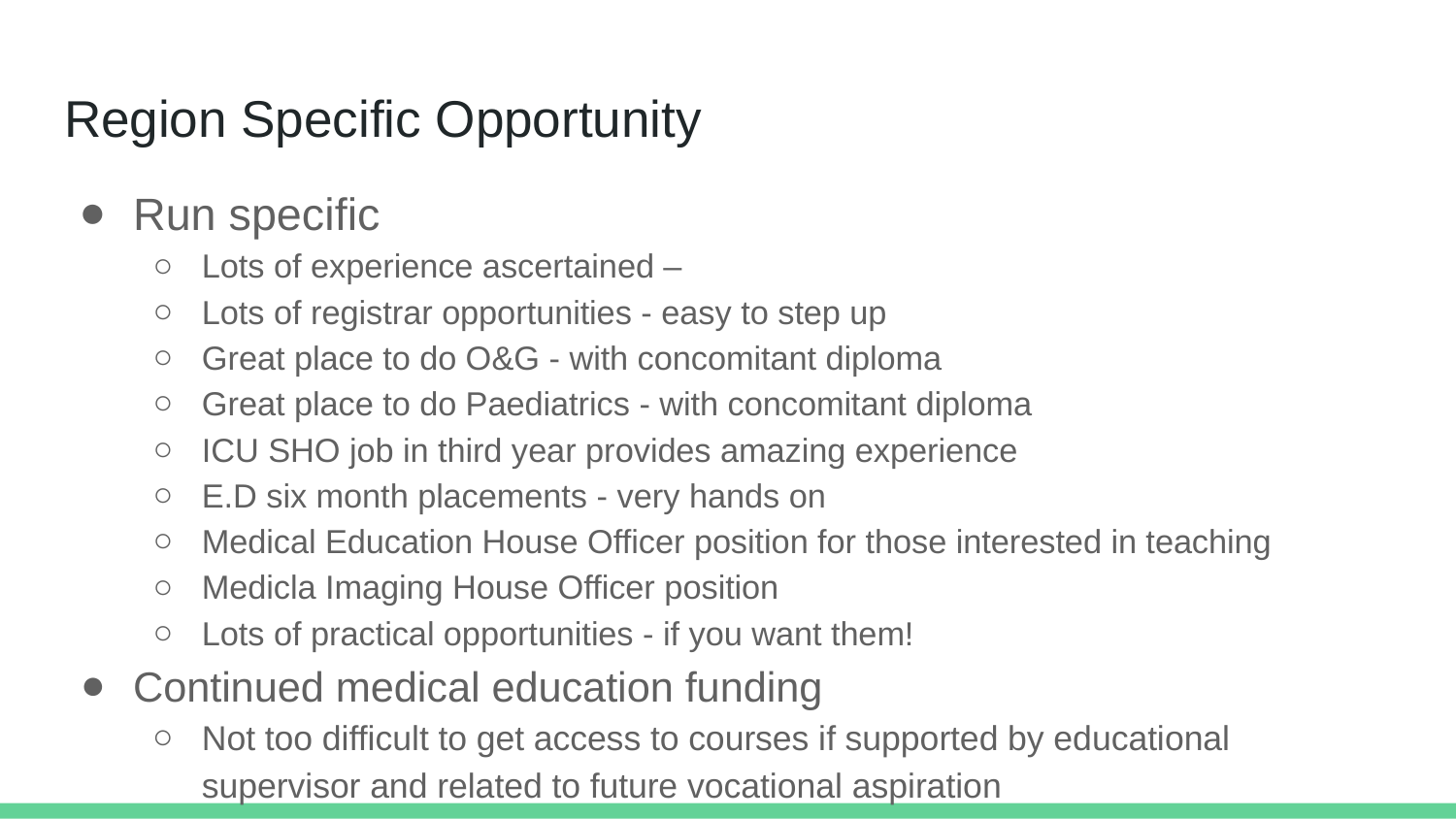

# Region Specific Opportunity
Run specific
Lots of experience ascertained –
Lots of registrar opportunities - easy to step up
Great place to do O&G - with concomitant diploma
Great place to do Paediatrics - with concomitant diploma
ICU SHO job in third year provides amazing experience
E.D six month placements - very hands on
Medical Education House Officer position for those interested in teaching
Medicla Imaging House Officer position
Lots of practical opportunities - if you want them!
Continued medical education funding
Not too difficult to get access to courses if supported by educational supervisor and related to future vocational aspiration